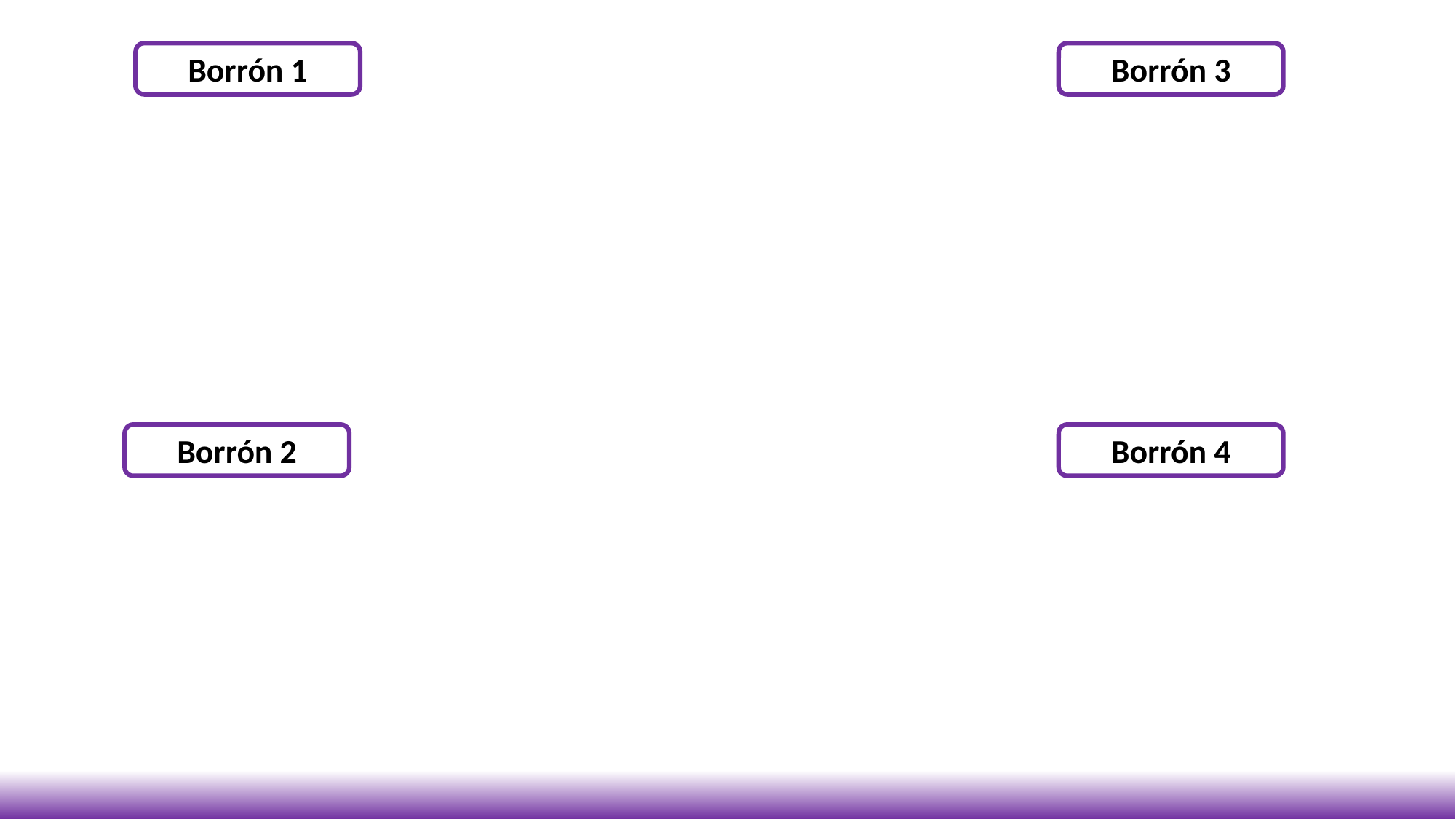

Borrón 1
Borrón 3
Borrón 2
Borrón 4